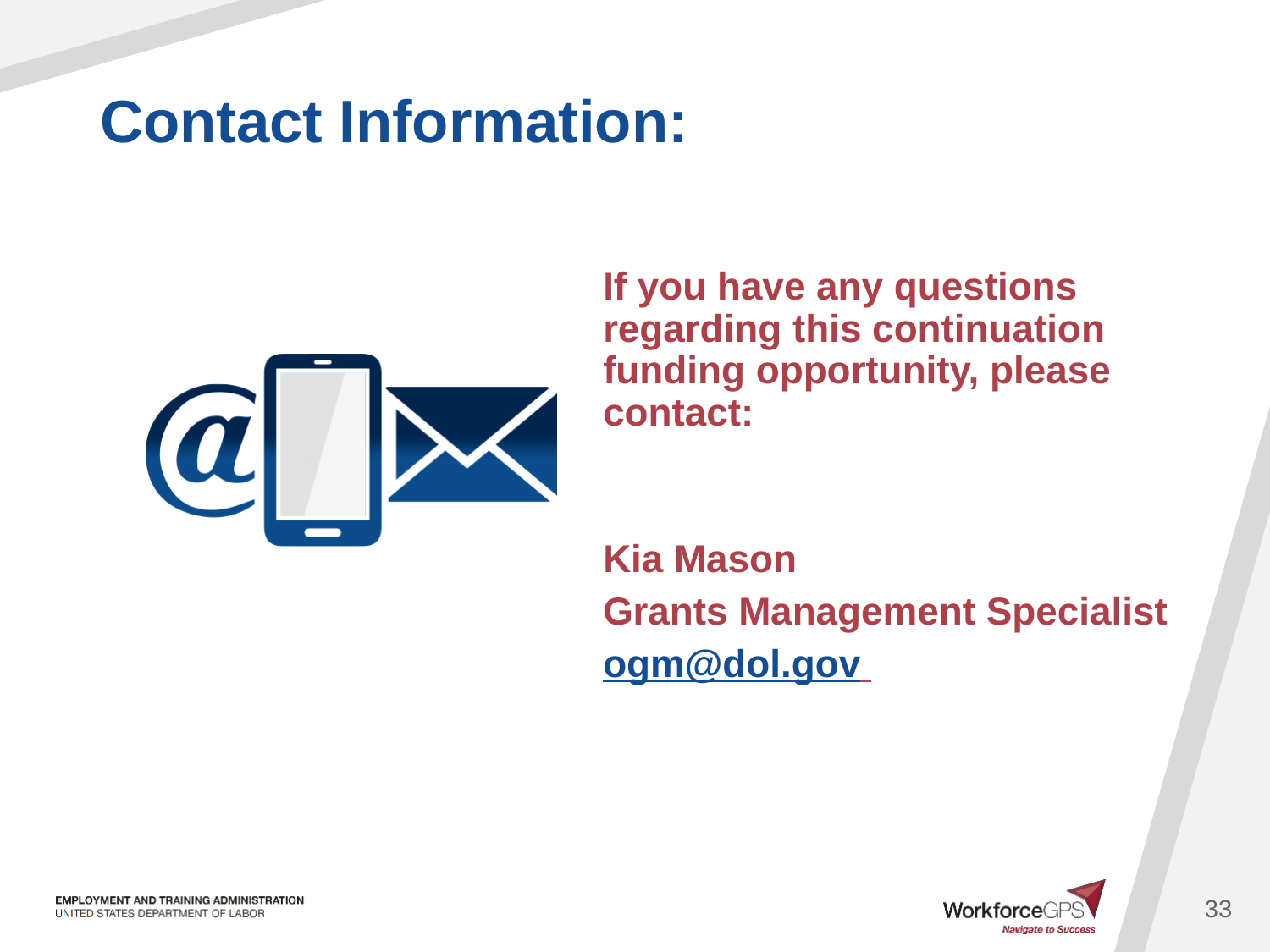

If you have any questions regarding this continuation funding opportunity, please contact:

Kia Mason
Grants Management Specialist
ogm@dol.gov

33